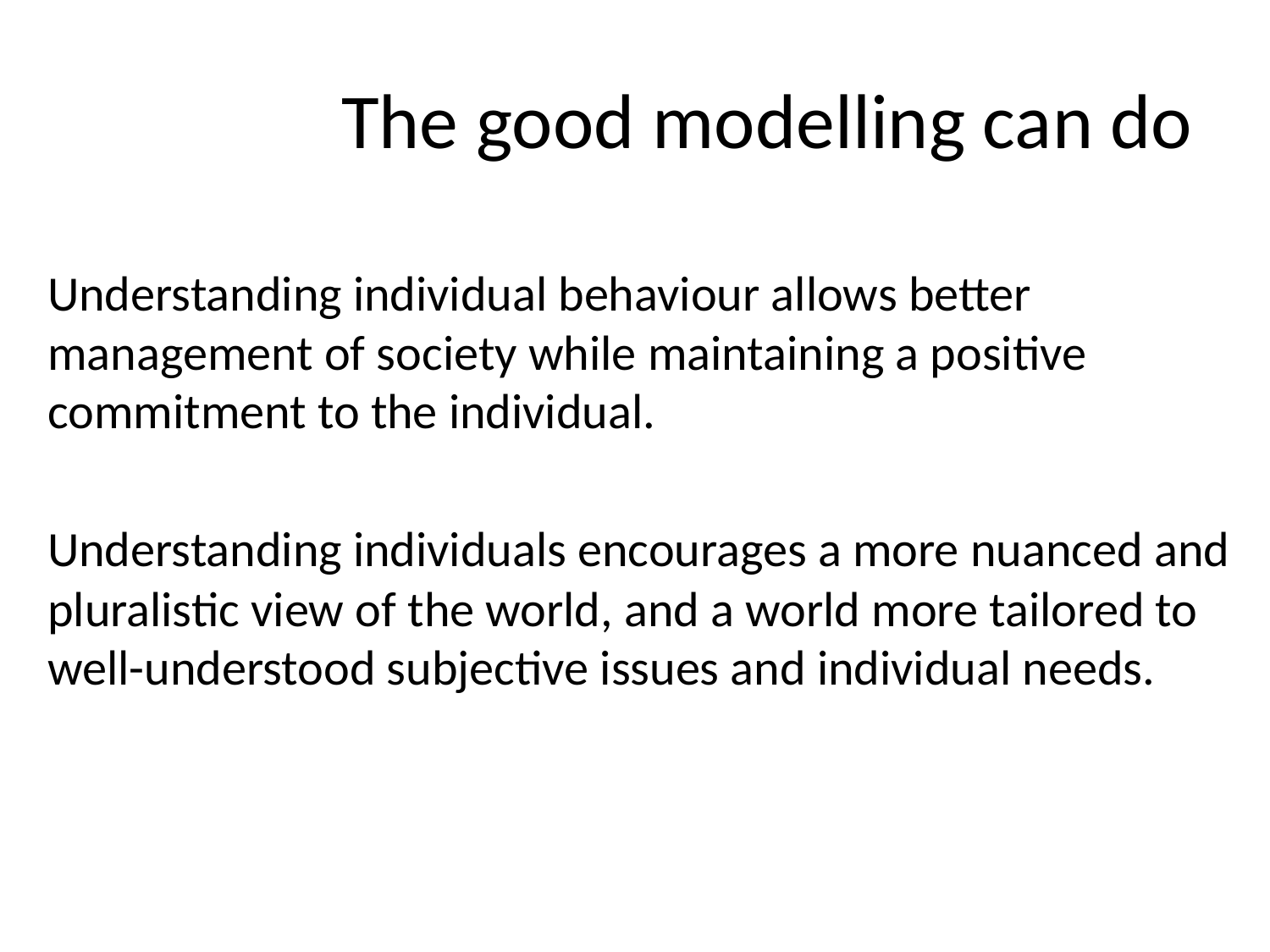

# The good modelling can do

Understanding individual behaviour allows better management of society while maintaining a positive commitment to the individual.

Understanding individuals encourages a more nuanced and pluralistic view of the world, and a world more tailored to well-understood subjective issues and individual needs.